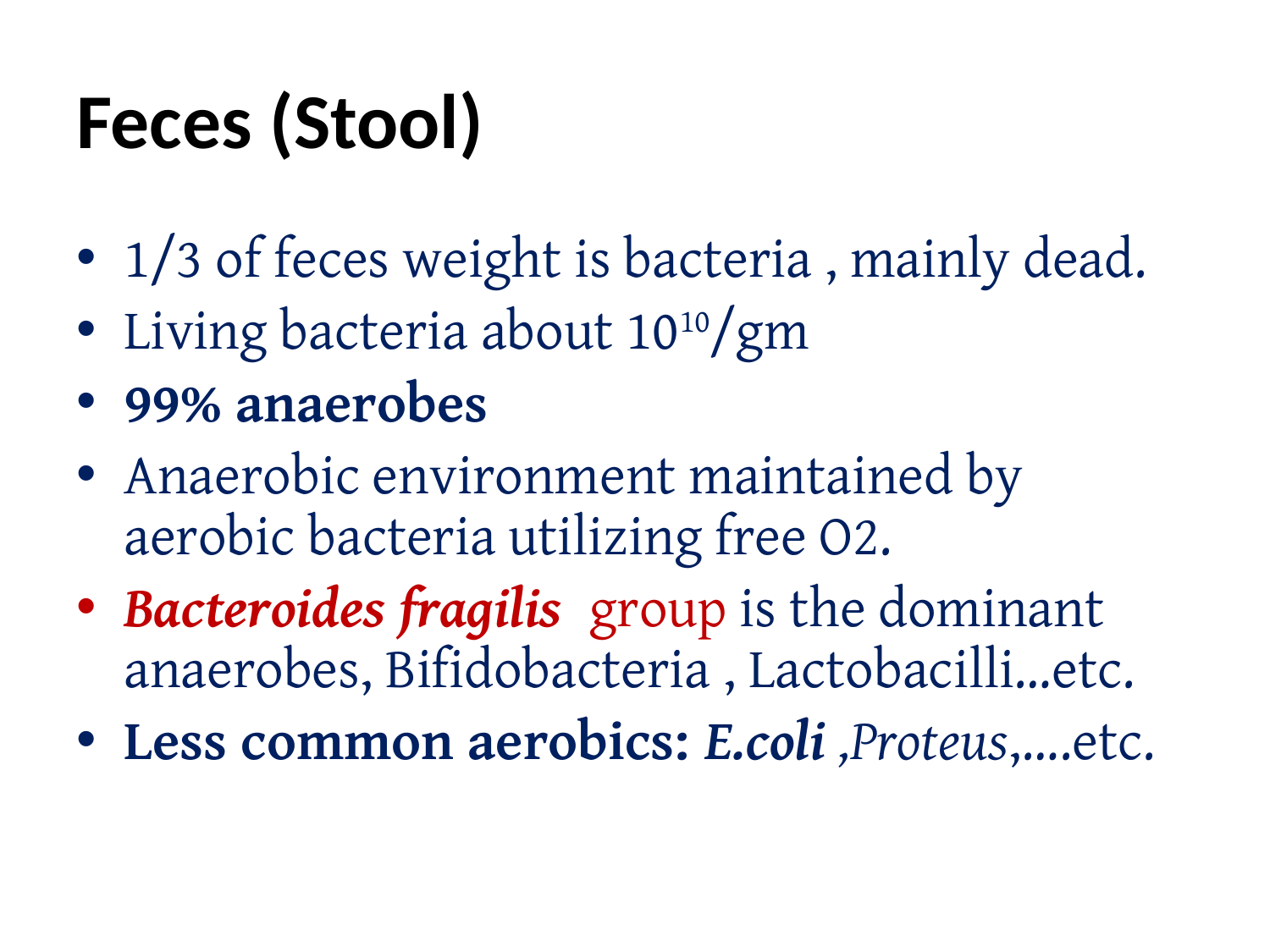

# Feces (Stool)
1/3 of feces weight is bacteria , mainly dead.
Living bacteria about 1010/gm
99% anaerobes
Anaerobic environment maintained by aerobic bacteria utilizing free O2.
Bacteroides fragilis  group is the dominant anaerobes, Bifidobacteria , Lactobacilli…etc.
Less common aerobics: E.coli ,Proteus,….etc.